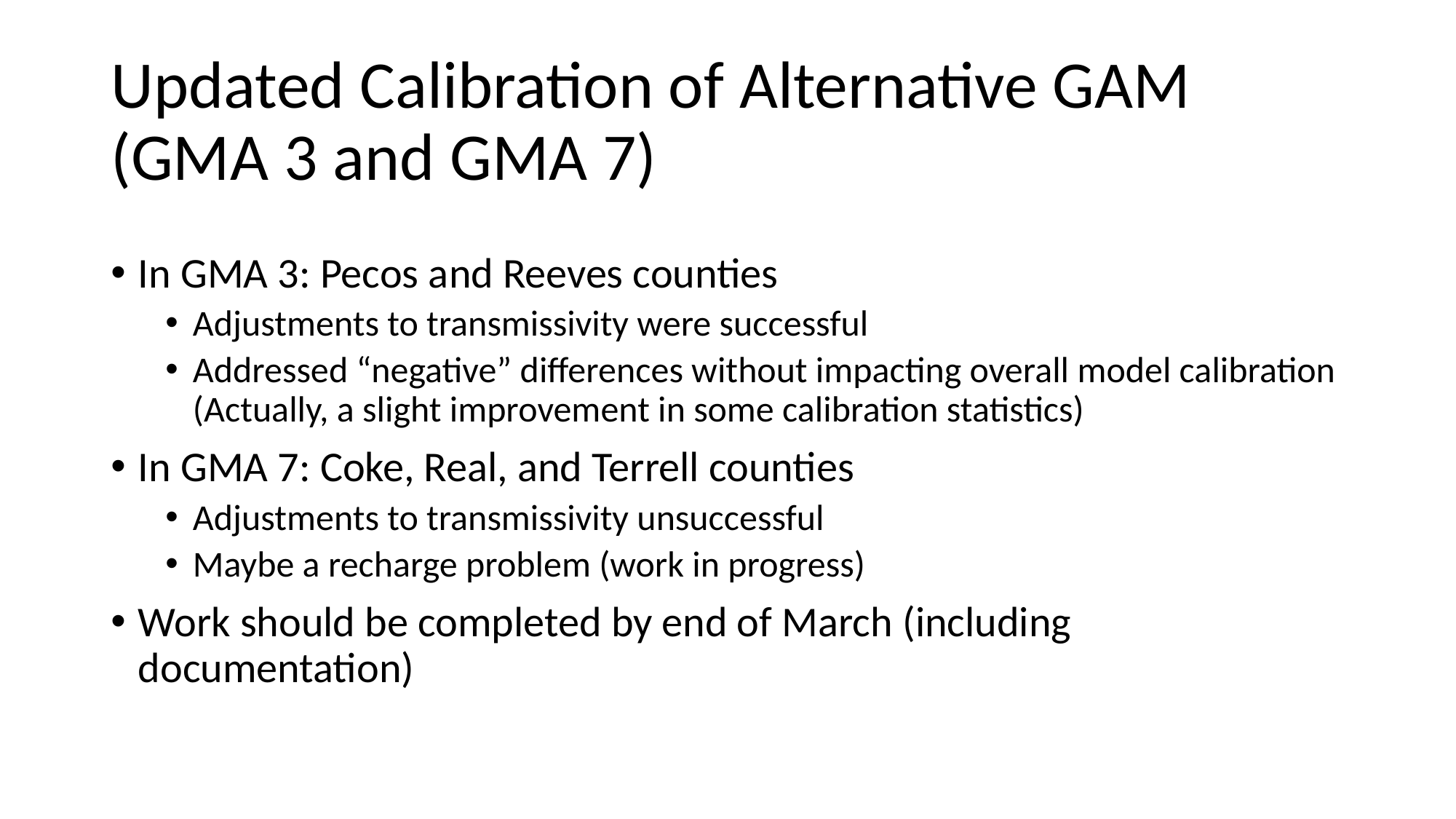

# Updated Calibration of Alternative GAM (GMA 3 and GMA 7)
In GMA 3: Pecos and Reeves counties
Adjustments to transmissivity were successful
Addressed “negative” differences without impacting overall model calibration (Actually, a slight improvement in some calibration statistics)
In GMA 7: Coke, Real, and Terrell counties
Adjustments to transmissivity unsuccessful
Maybe a recharge problem (work in progress)
Work should be completed by end of March (including documentation)